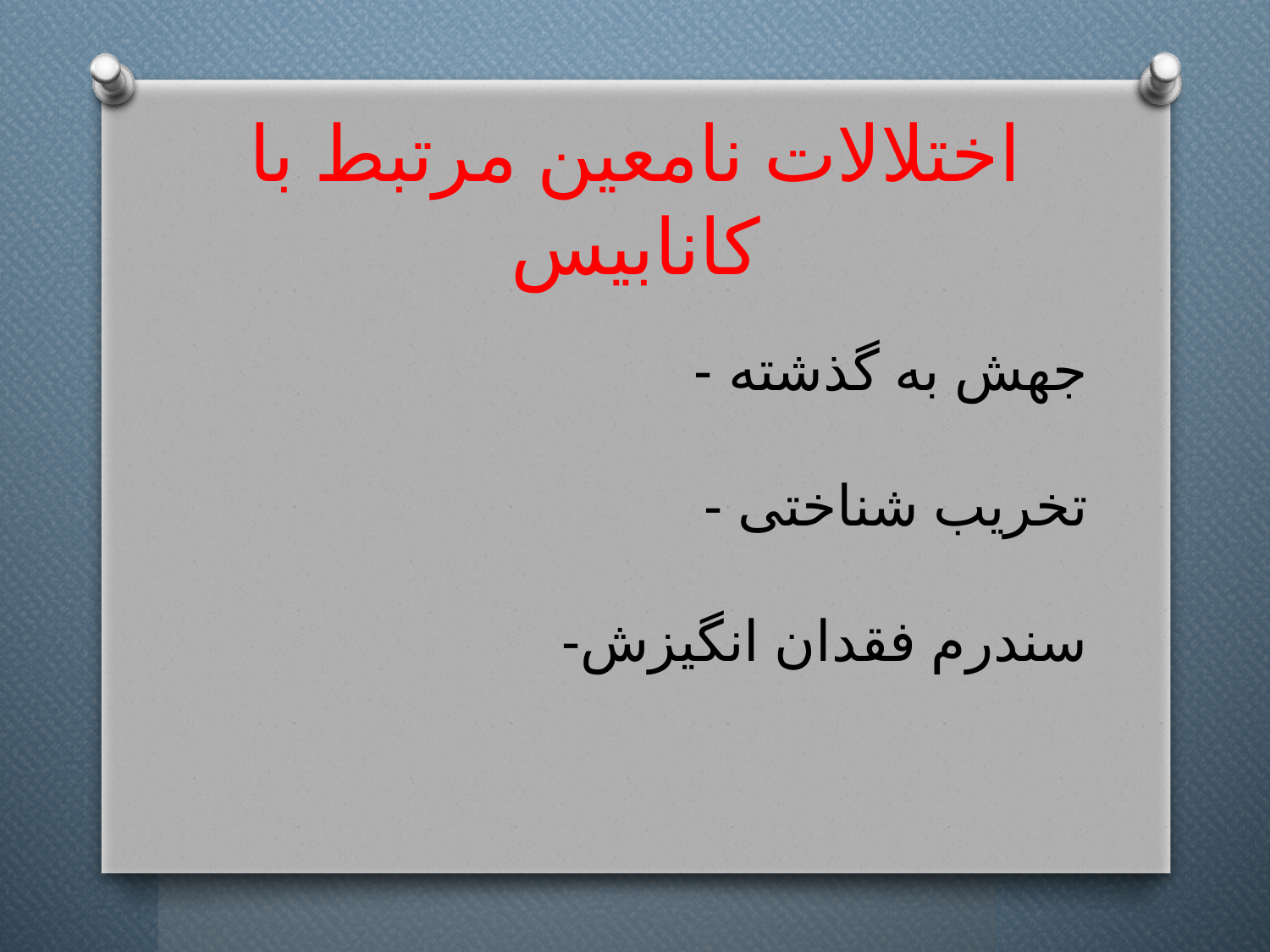

# اختلالات نامعین مرتبط با کانابیس
- جهش به گذشته

- تخریب شناختی

-سندرم فقدان انگیزش